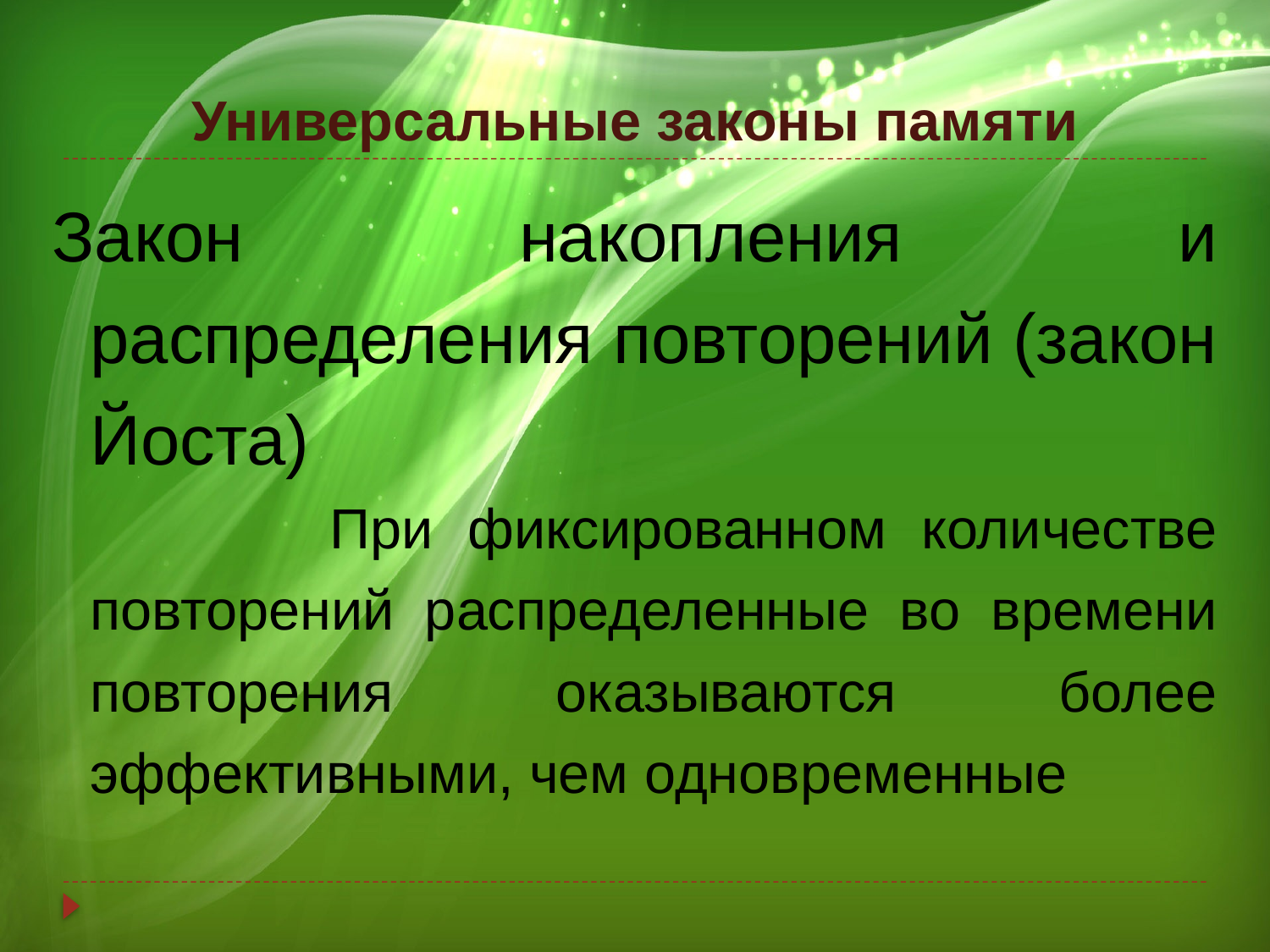

# Универсальные законы памяти
Закон накопления и распределения повторений (закон Йоста)
        При фиксированном количестве повторений распределенные во времени повторения оказываются более эффективными, чем одновременные